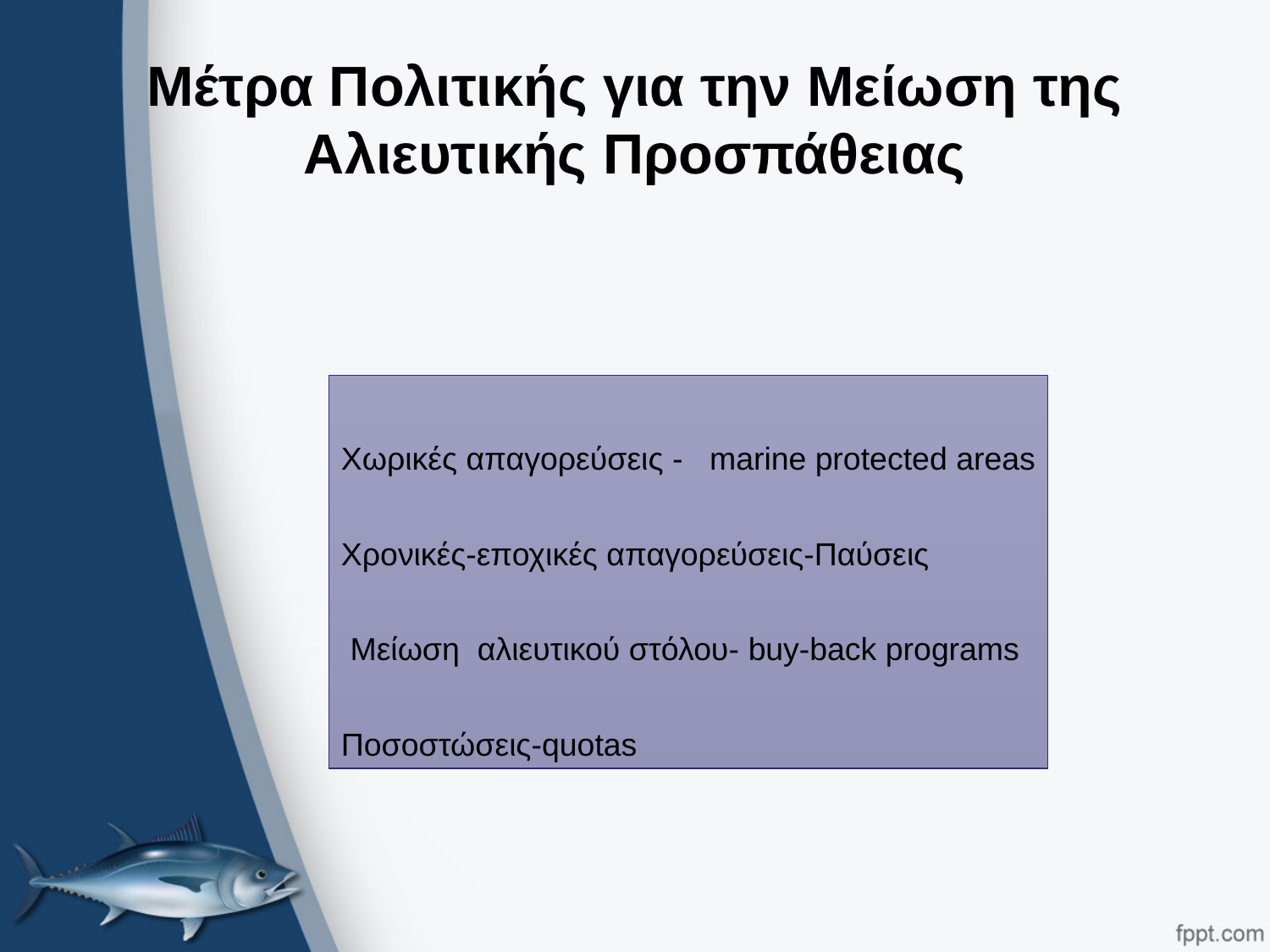

# Μέτρα Πολιτικής για την Μείωση της Αλιευτικής Προσπάθειας
Χωρικές απαγορεύσεις -   marine protected areas
Χρονικές-εποχικές απαγορεύσεις-Παύσεις
 Μείωση  αλιευτικού στόλου- buy-back programs
Ποσοστώσεις-quotas